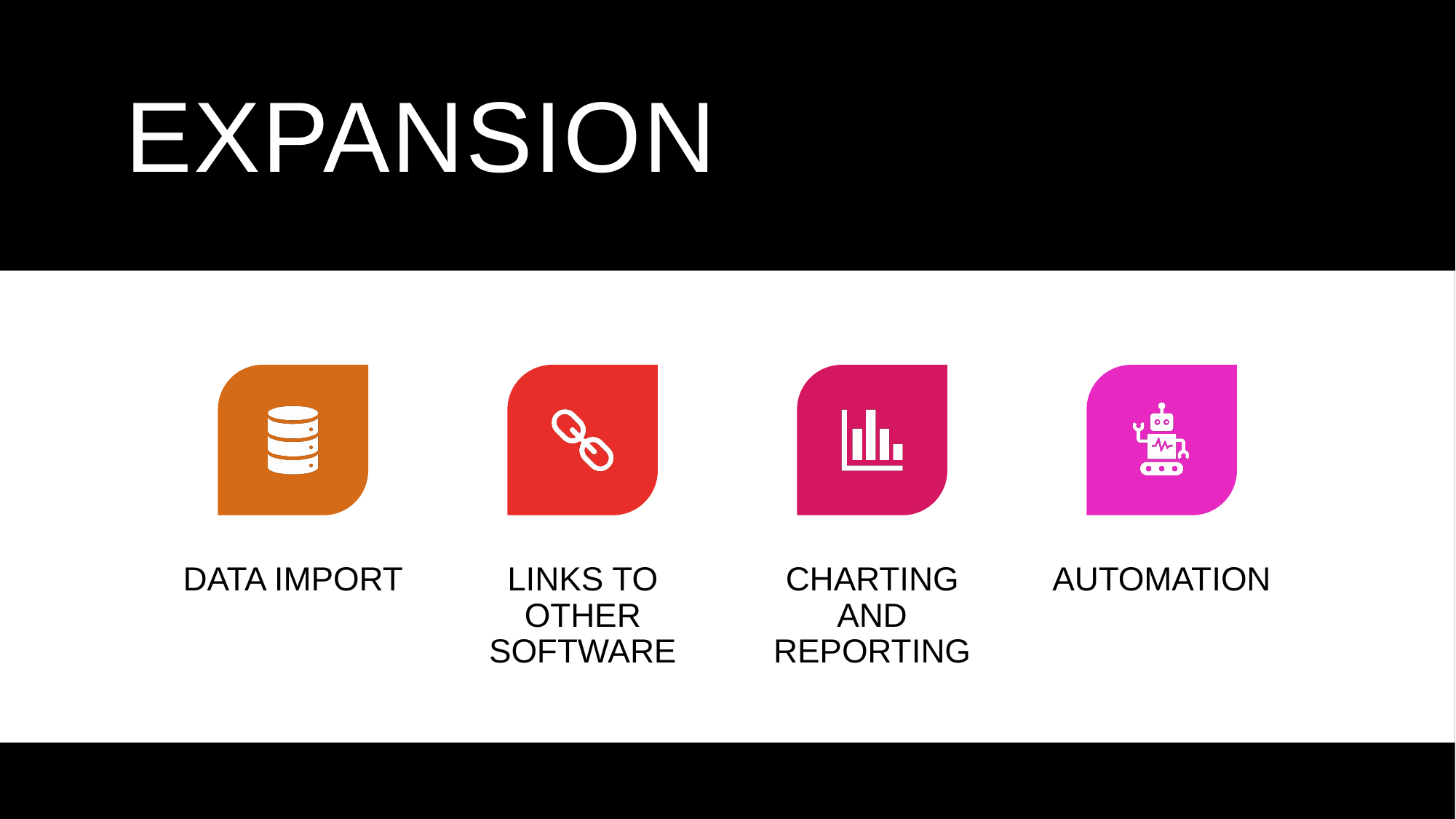

# EXpansion

Data import
Links to other software
Charting and reporting
Automation